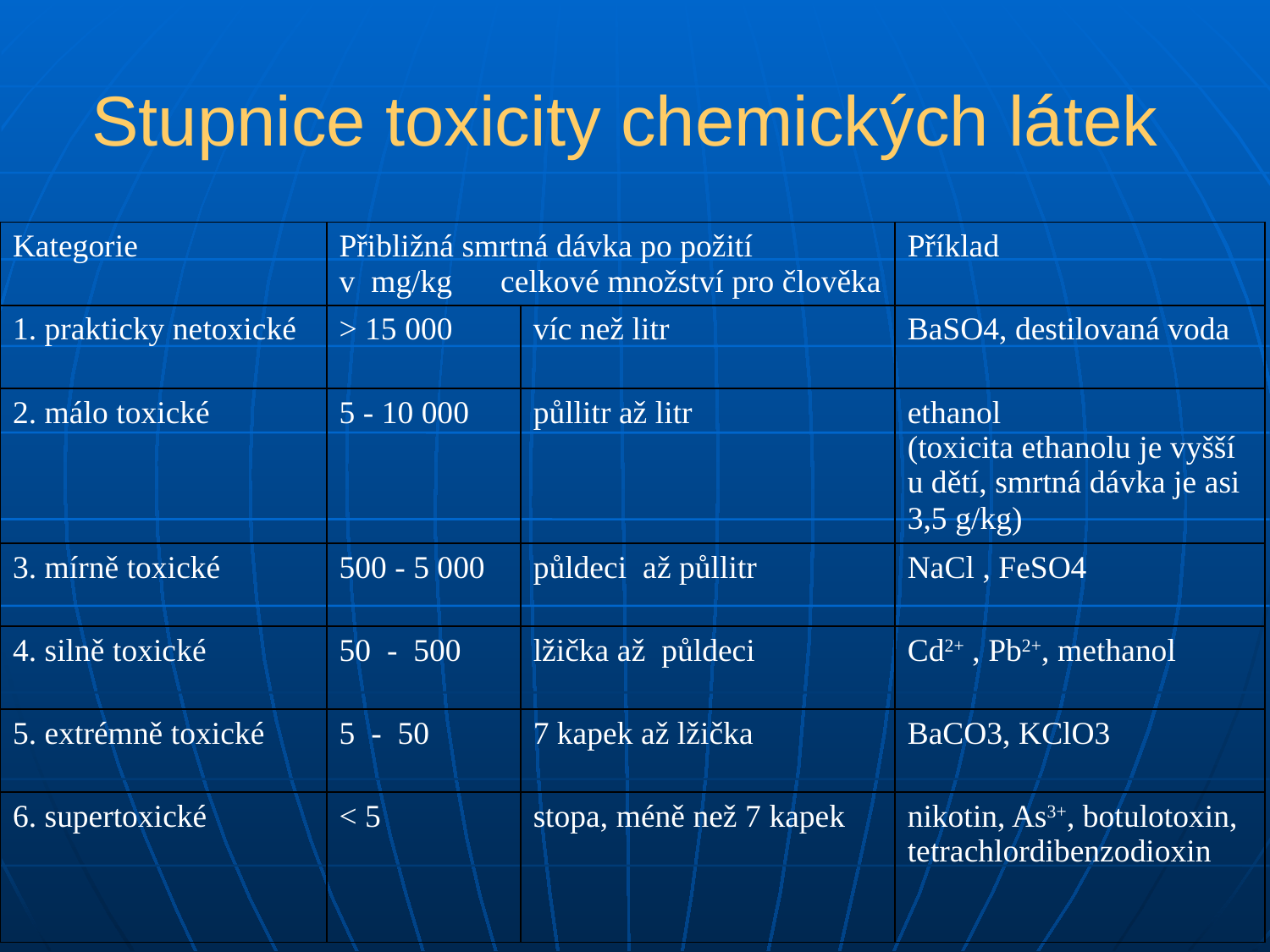

# Stupnice toxicity chemických látek
| Kategorie | Přibližná smrtná dávka po požití v mg/kg celkové množství pro člověka |  | Příklad |
| --- | --- | --- | --- |
| 1. prakticky netoxické | > 15 000 | víc než litr | BaSO4, destilovaná voda |
| 2. málo toxické | 5 - 10 000 | půllitr až litr | ethanol (toxicita ethanolu je vyšší u dětí, smrtná dávka je asi 3,5 g/kg) |
| 3. mírně toxické | 500 - 5 000 | půldeci až půllitr | NaCl , FeSO4 |
| 4. silně toxické | 50 - 500 | lžička až půldeci | Cd2+ , Pb2+, methanol |
| 5. extrémně toxické | 5 - 50 | 7 kapek až lžička | BaCO3, KClO3 |
| 6. supertoxické | < 5 | stopa, méně než 7 kapek | nikotin, As3+, botulotoxin, tetrachlordibenzodioxin |